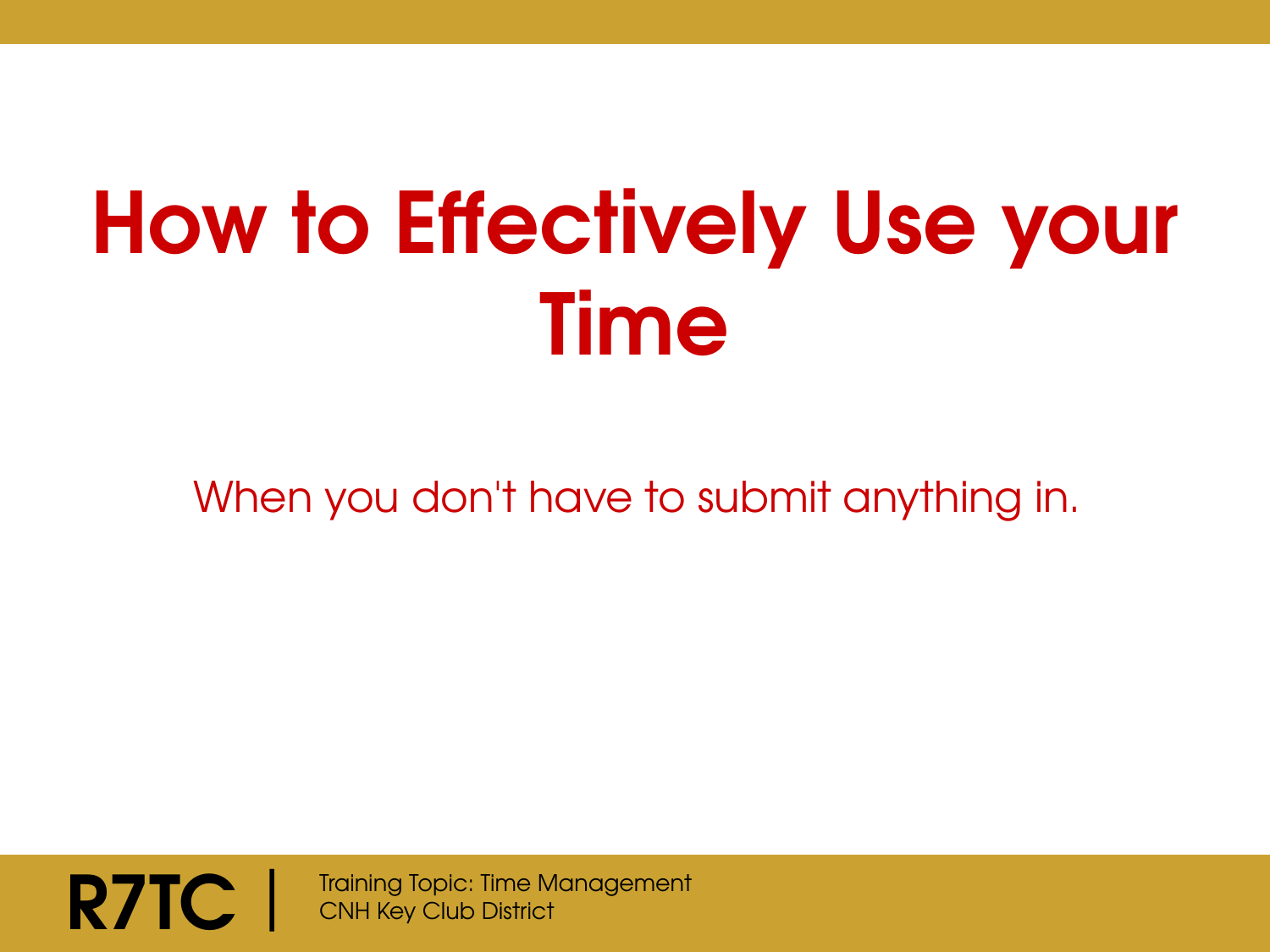

# How to Effectively Use your Time
When you don't have to submit anything in.
|
R7TC

Training Topic: Time Management
CNH Key Club District